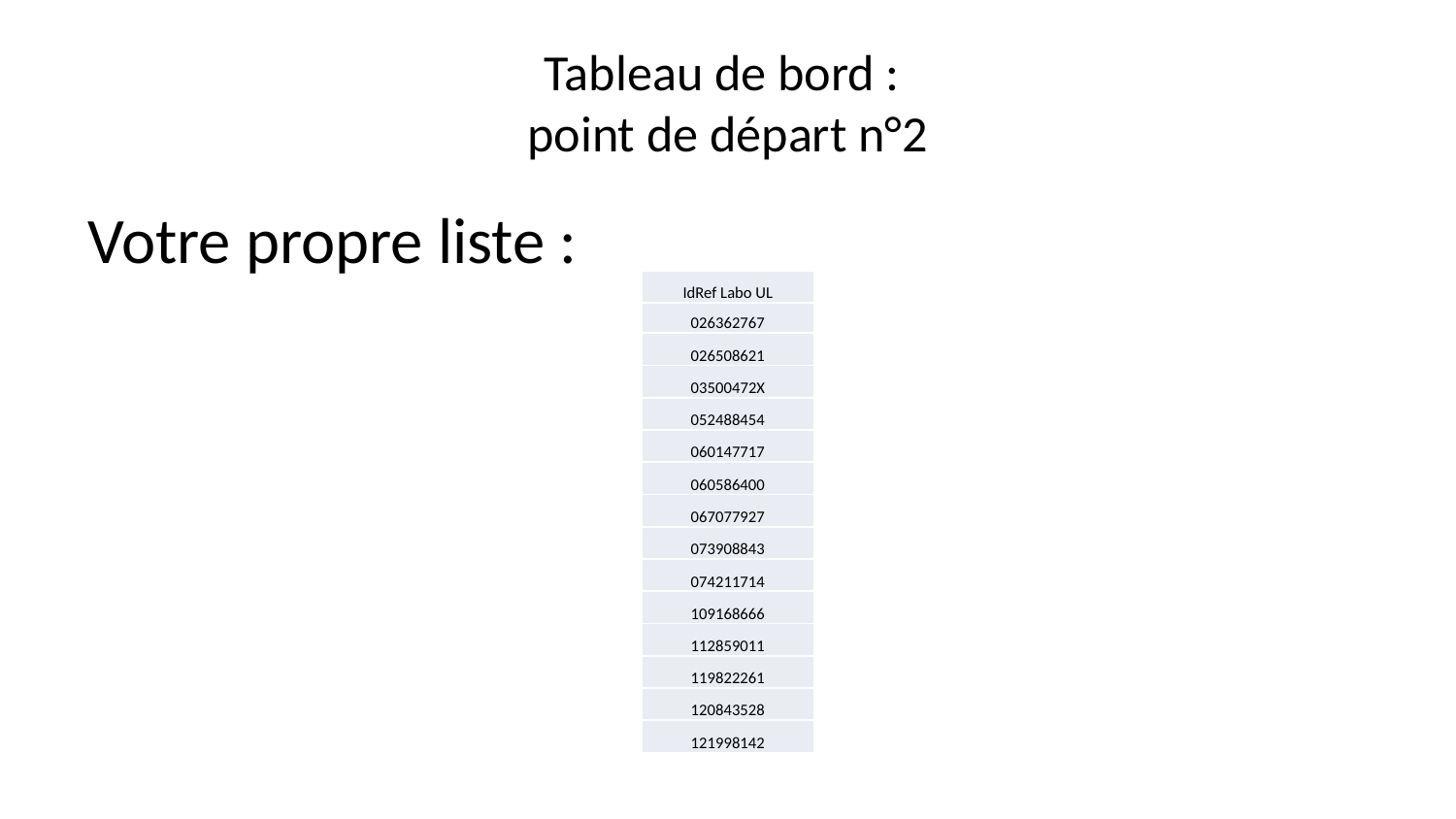

# Tableau de bord : point de départ n°2
Votre propre liste :

| IdRef Labo UL |
| --- |
| 026362767 |
| 026508621 |
| 03500472X |
| 052488454 |
| 060147717 |
| 060586400 |
| 067077927 |
| 073908843 |
| 074211714 |
| 109168666 |
| 112859011 |
| 119822261 |
| 120843528 |
| 121998142 |